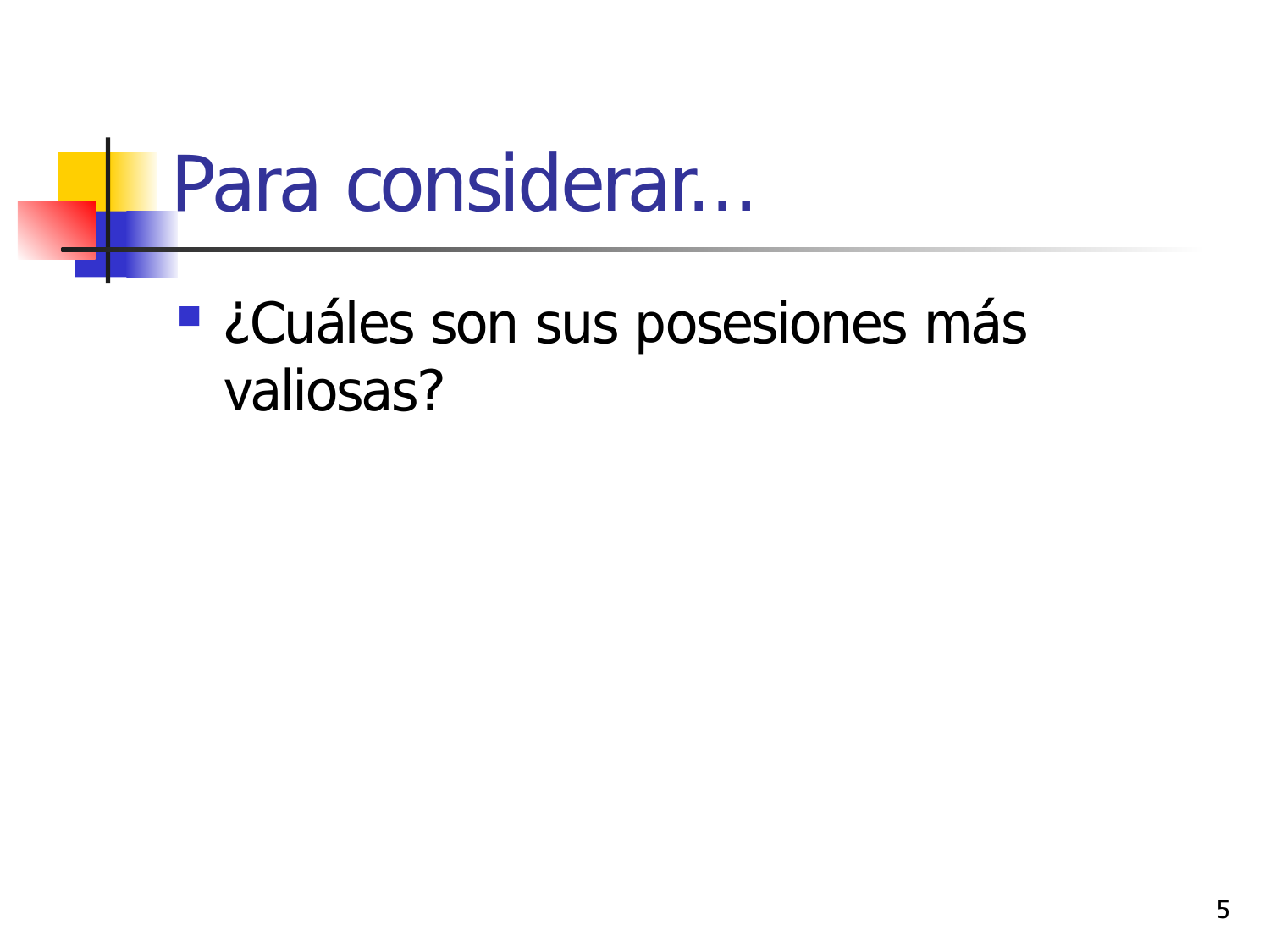

# Para considerar...
¿Cuáles son sus posesiones más valiosas?
5